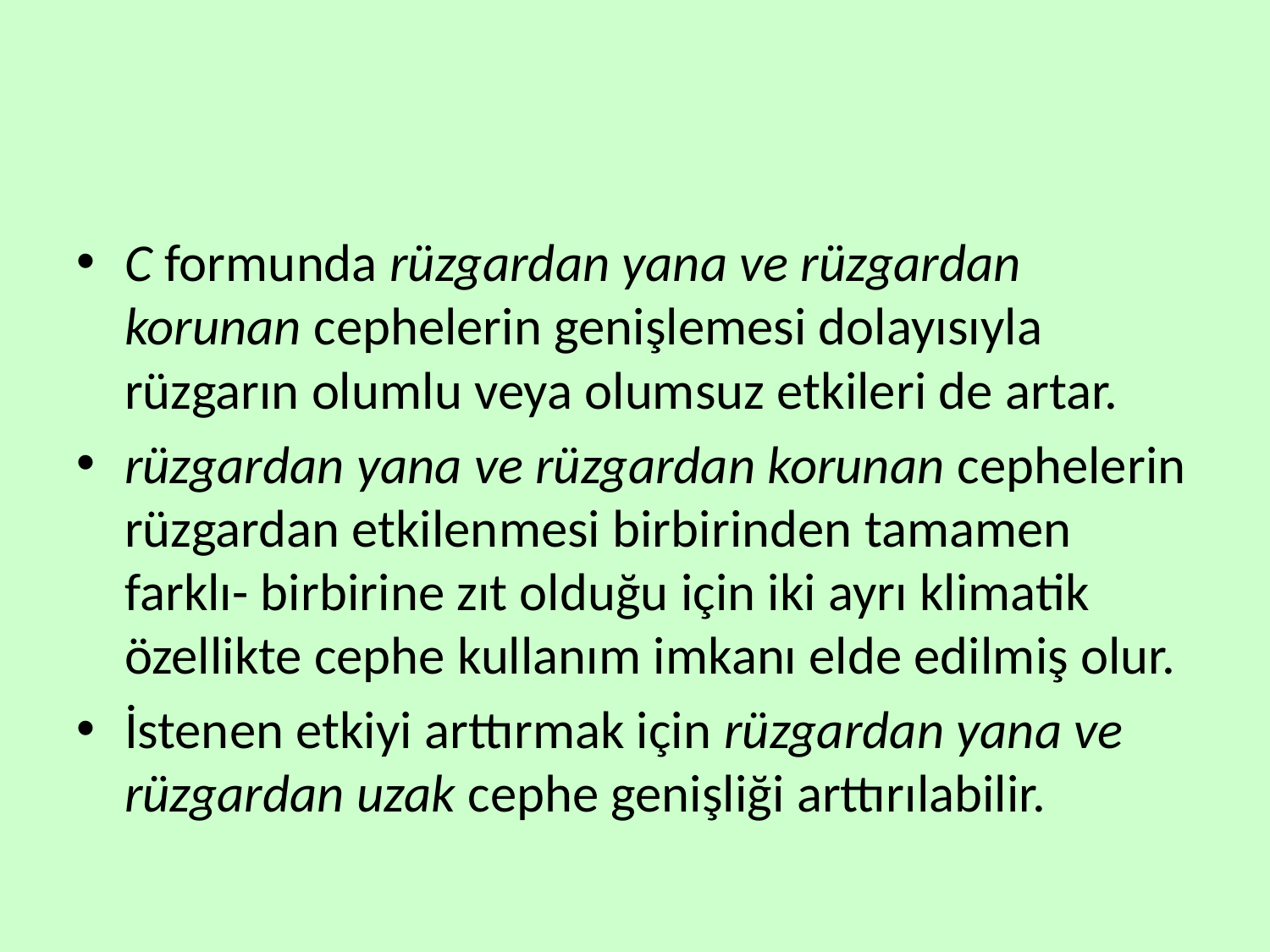

#
C formunda rüzgardan yana ve rüzgardan korunan cephelerin genişlemesi dolayısıyla rüzgarın olumlu veya olumsuz etkileri de artar.
rüzgardan yana ve rüzgardan korunan cephelerin rüzgardan etkilenmesi birbirinden tamamen farklı- birbirine zıt olduğu için iki ayrı klimatik özellikte cephe kullanım imkanı elde edilmiş olur.
İstenen etkiyi arttırmak için rüzgardan yana ve rüzgardan uzak cephe genişliği arttırılabilir.